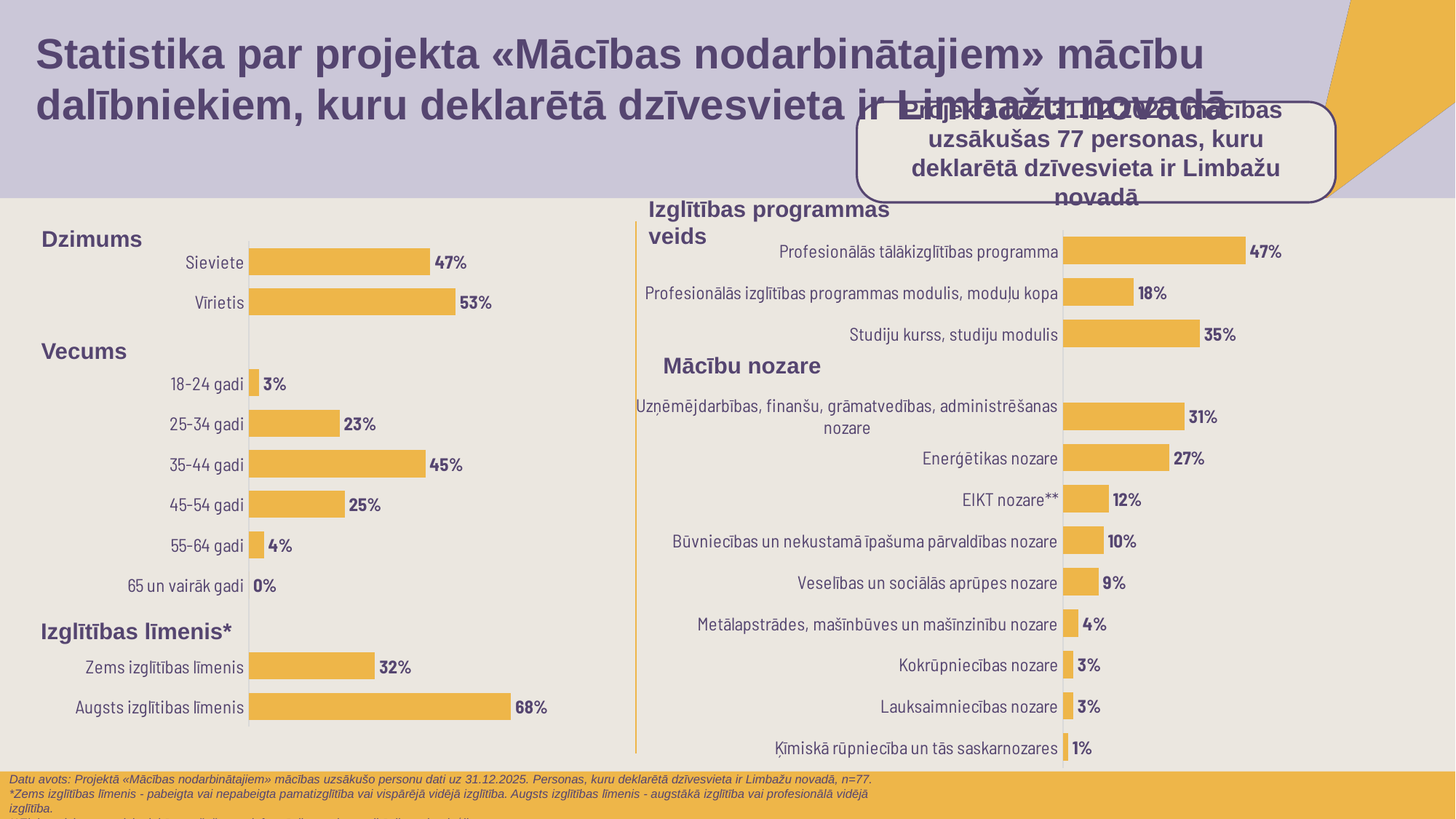

Statistika par projekta «Mācības nodarbinātajiem» mācību dalībniekiem, kuru deklarētā dzīvesvieta ir Limbažu novadā
Projektā līdz 31.12.2025. mācības
uzsākušas 77 personas, kuru deklarētā dzīvesvieta ir Limbažu novadā

### Chart

| Category |  |
|---|---|
| Profesionālās tālākizglītības programma | 0.4675324675324675 |
| Profesionālās izglītības programmas modulis, moduļu kopa | 0.18181818181818182 |
| Studiju kurss, studiju modulis | 0.35064935064935066 |
|  | None |
| Uzņēmējdarbības, finanšu, grāmatvedības, administrēšanas nozare | 0.3116883116883117 |
| Enerģētikas nozare | 0.2727272727272727 |
| EIKT nozare** | 0.11688311688311688 |
| Būvniecības un nekustamā īpašuma pārvaldības nozare | 0.1038961038961039 |
| Veselības un sociālās aprūpes nozare | 0.09090909090909091 |
| Metālapstrādes, mašīnbūves un mašīnzinību nozare | 0.03896103896103896 |
| Kokrūpniecības nozare | 0.025974025974025976 |
| Lauksaimniecības nozare | 0.025974025974025976 |
| Ķīmiskā rūpniecība un tās saskarnozares | 0.012987012987012988 |

### Chart

| Category |  |
|---|---|
| Sieviete | 0.4675324675324675 |
| Vīrietis | 0.5324675324675324 |
|  | None |
| 18-24 gadi | 0.025974025974025976 |
| 25-34 gadi | 0.23376623376623376 |
| 35-44 gadi | 0.45454545454545453 |
| 45-54 gadi | 0.24675324675324675 |
| 55-64 gadi | 0.03896103896103896 |
| 65 un vairāk gadi | 0.0 |
|  | None |
| Zems izglītības līmenis | 0.3246753246753247 |
| Augsts izglītibas līmenis | 0.6753246753246753 |
Izglītības programmas veids
Dzimums
Vecums
Mācību nozare
Izglītības līmenis*
Datu avots: Projektā «Mācības nodarbinātajiem» mācības uzsākušo personu dati uz 31.12.2025. Personas, kuru deklarētā dzīvesvieta ir Limbažu novadā, n=77.
*Zems izglītības līmenis - pabeigta vai nepabeigta pamatizglītība vai vispārējā vidējā izglītība. Augsts izglītības līmenis - augstākā izglītība vai profesionālā vidējā izglītība.
**Elektronisko un optisko iekārtu ražošanas, informācijas un komunikācijas tehnoloģijas nozare.